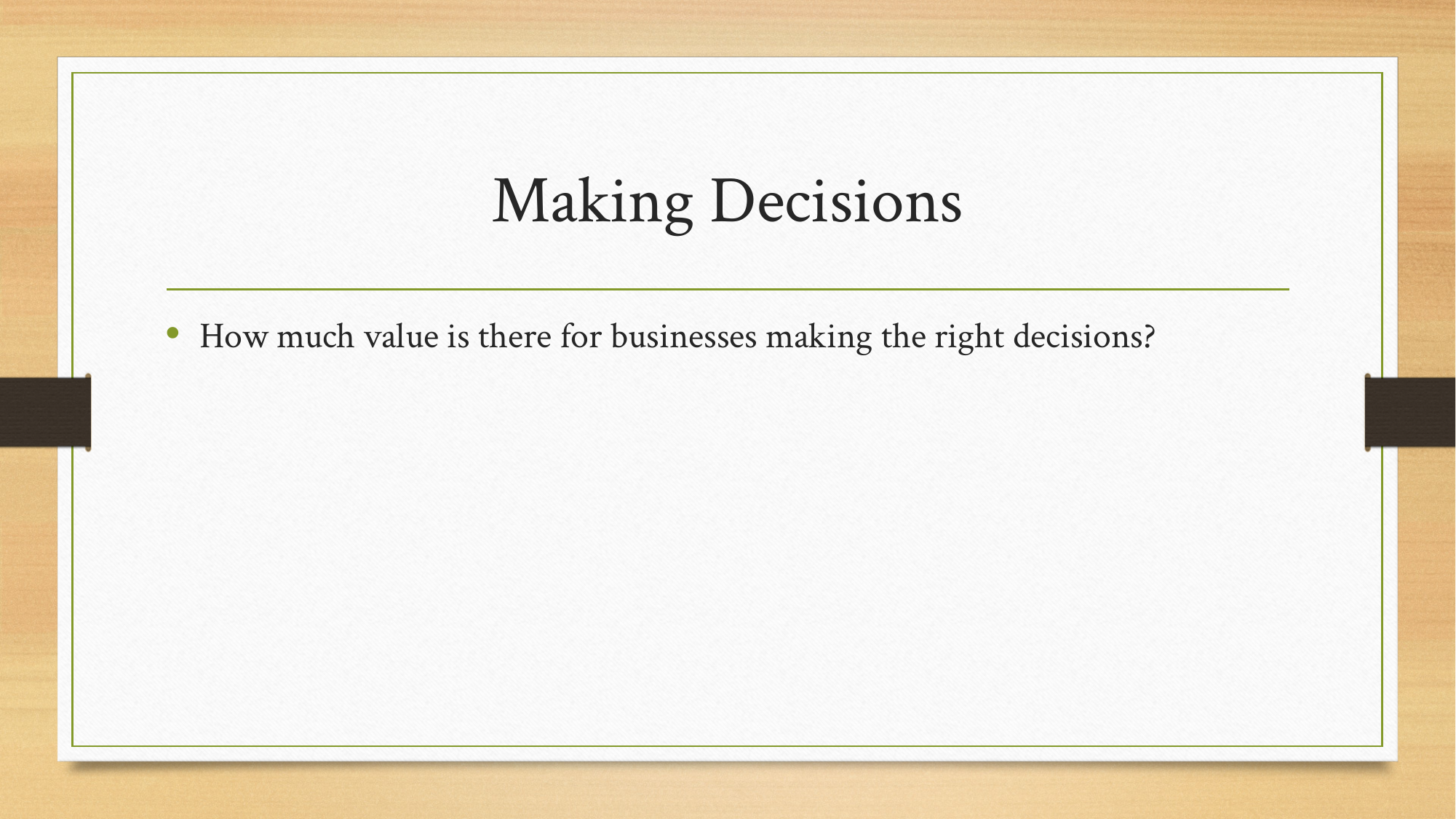

# Making Decisions
How much value is there for businesses making the right decisions?